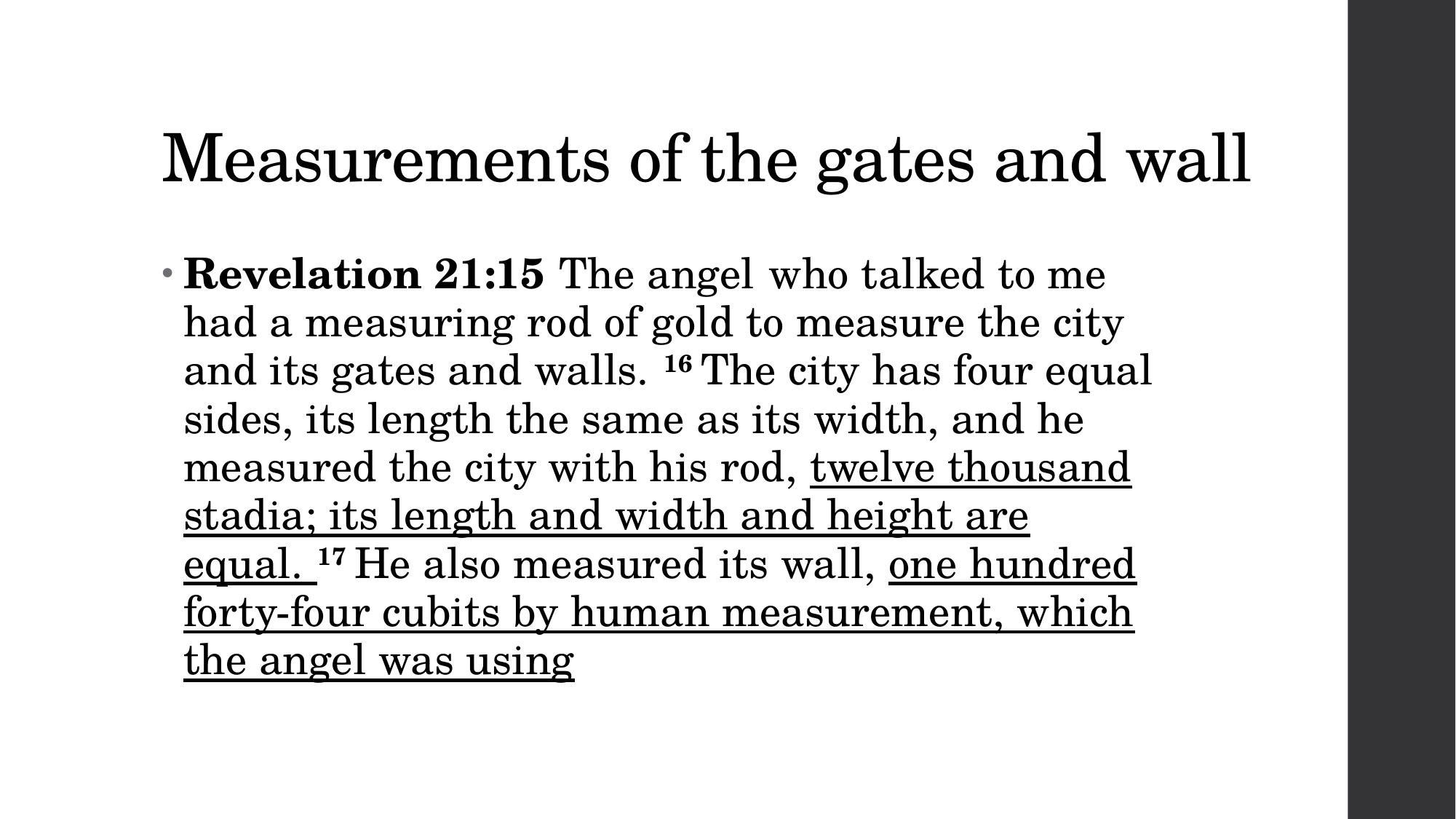

# Measurements of the gates and wall
Revelation 21:15 The angel who talked to me had a measuring rod of gold to measure the city and its gates and walls. 16 The city has four equal sides, its length the same as its width, and he measured the city with his rod, twelve thousand stadia; its length and width and height are equal. 17 He also measured its wall, one hundred forty-four cubits by human measurement, which the angel was using